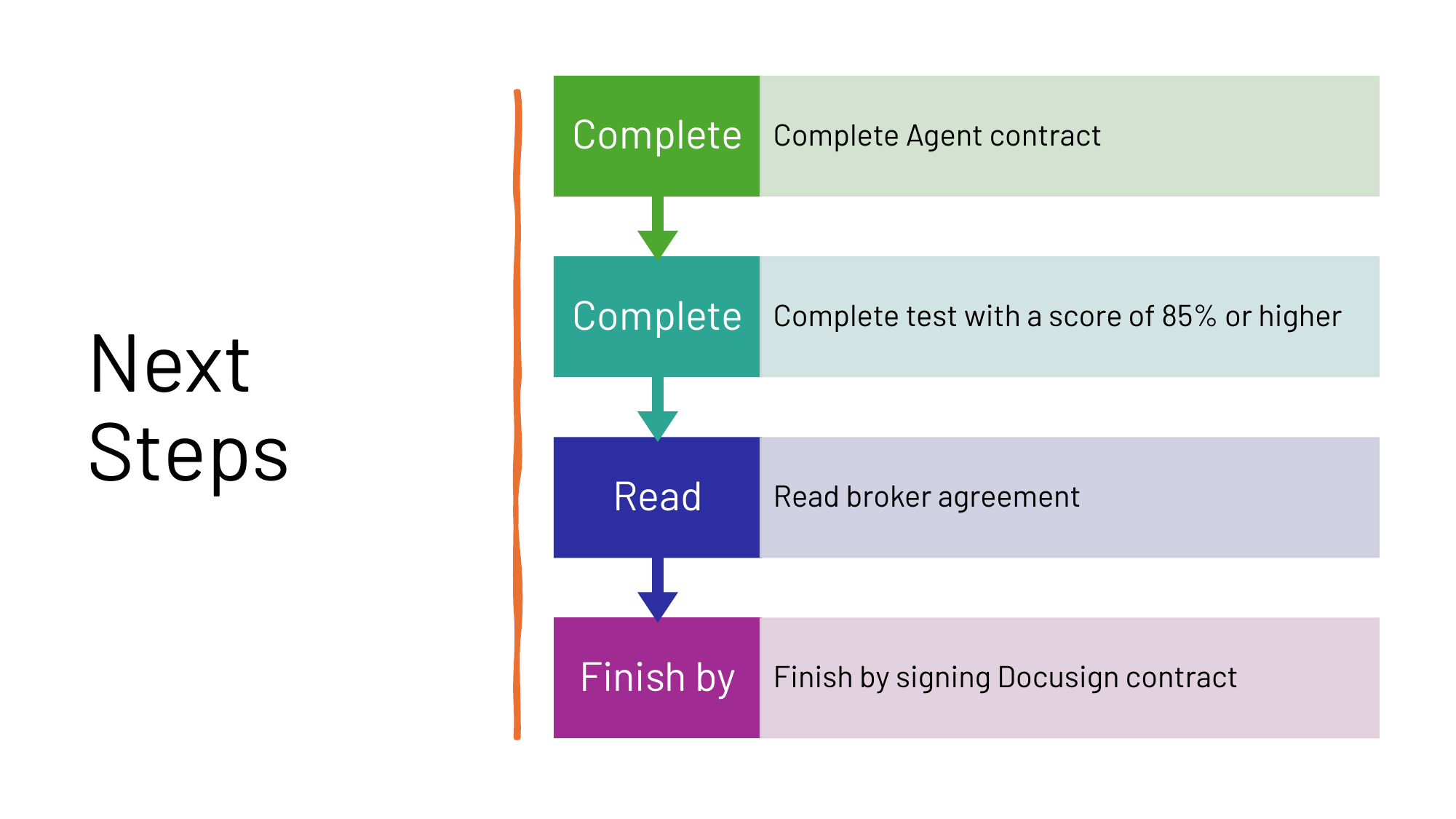

Finish by
Finish by signing Docusign contract
Read
Read broker agreement
Complete
Complete test with a score of 85% or higher
Complete
Complete Agent contract
# Next Steps